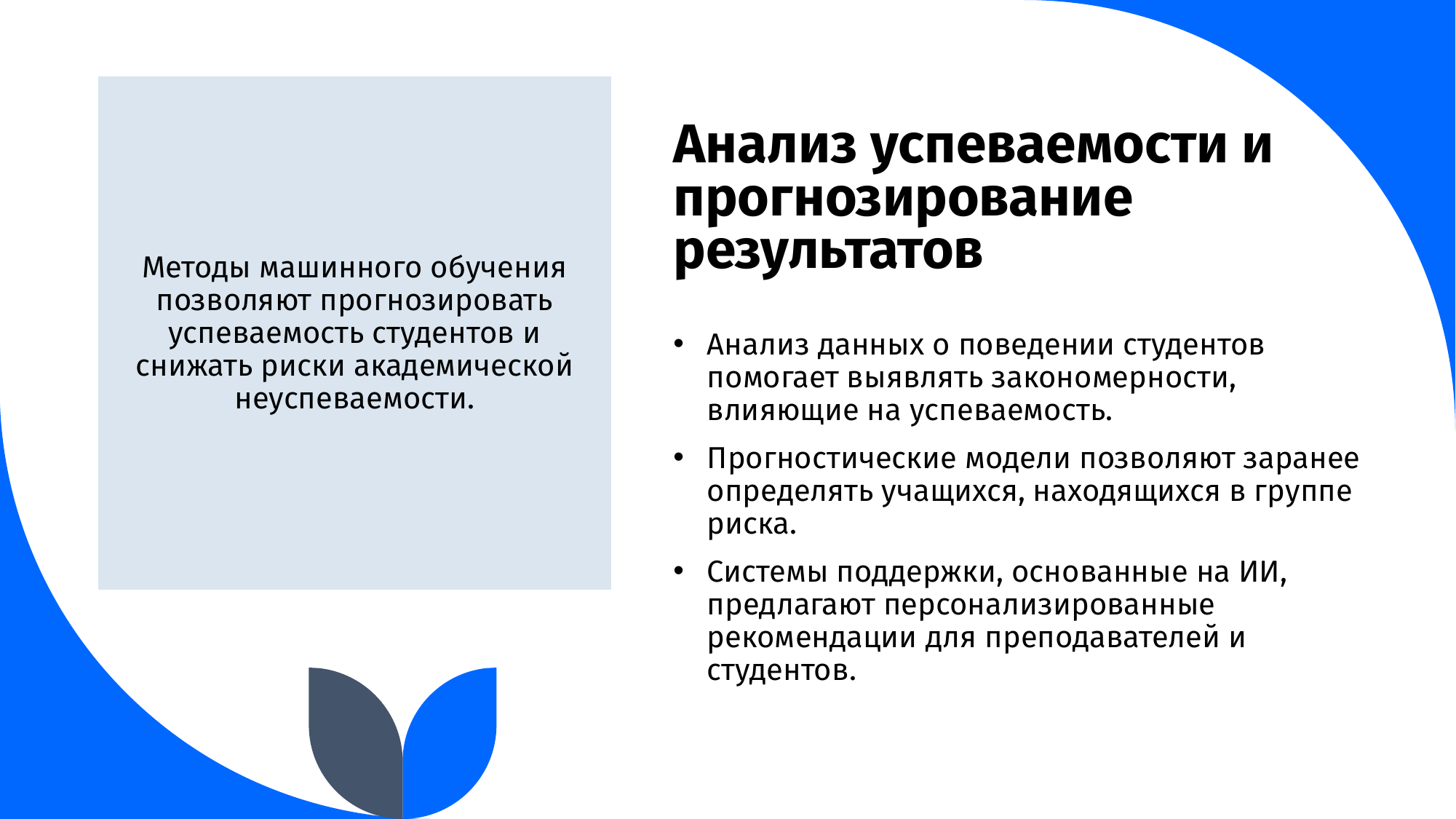

# Анализ успеваемости и прогнозирование результатов
Методы машинного обучения позволяют прогнозировать успеваемость студентов и снижать риски академической неуспеваемости.
Анализ данных о поведении студентов помогает выявлять закономерности, влияющие на успеваемость.
Прогностические модели позволяют заранее определять учащихся, находящихся в группе риска.
Системы поддержки, основанные на ИИ, предлагают персонализированные рекомендации для преподавателей и студентов.